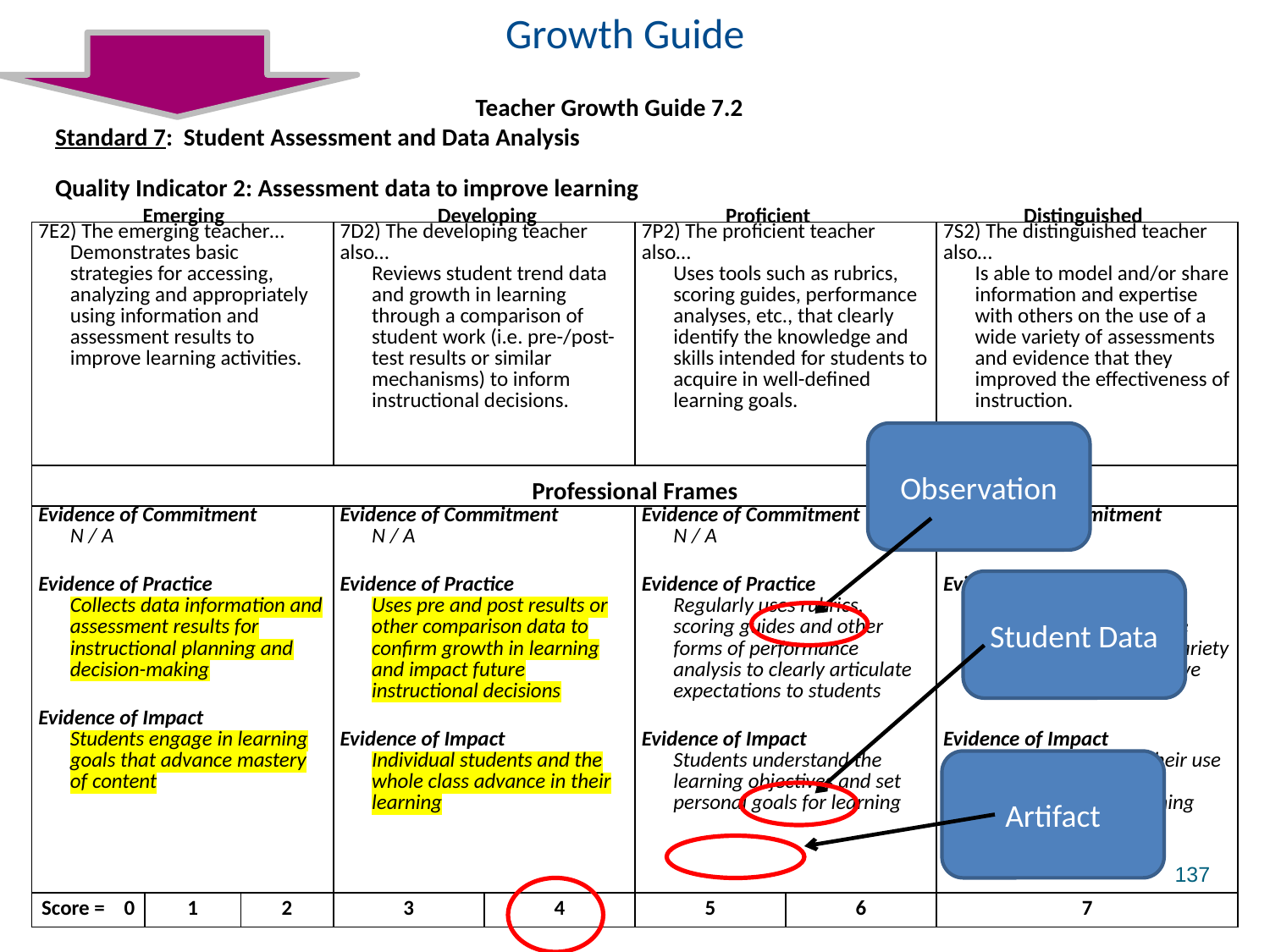

# Growth Guide

Teacher Growth Guide 7.2
Standard 7:  Student Assessment and Data Analysis

Quality Indicator 2: Assessment data to improve learning
                  Emerging                                            Developing                                       Proficient                                            Distinguished
| 7E2) The emerging teacher… Demonstrates basic strategies for accessing, analyzing and appropriately using information and assessment results to improve learning activities. |  |  | 7D2) The developing teacher also… Reviews student trend data and growth in learning through a comparison of student work (i.e. pre-/post- test results or similar mechanisms) to inform instructional decisions. |  | 7P2) The proficient teacher also… Uses tools such as rubrics, scoring guides, performance analyses, etc., that clearly identify the knowledge and skills intended for students to acquire in well-defined learning goals. |  | 7S2) The distinguished teacher also… Is able to model and/or share information and expertise with others on the use of a wide variety of assessments and evidence that they improved the effectiveness of instruction. |
| --- | --- | --- | --- | --- | --- | --- | --- |
| Professional Frames |  |  |  |  |  |  |  |
| Evidence of Commitment N / A Evidence of Practice Collects data information and assessment results for instructional planning and decision-making Evidence of Impact Students engage in learning goals that advance mastery of content |  |  | Evidence of Commitment N / A Evidence of Practice Uses pre and post results or other comparison data to confirm growth in learning and impact future instructional decisions Evidence of Impact Individual students and the whole class advance in their learning |  | Evidence of Commitment N / A Evidence of Practice Regularly uses rubrics, scoring guides and other forms of performance analysis to clearly articulate expectations to students Evidence of Impact Students understand the learning objectives and set personal goals for learning |  | Evidence of Commitment N / A Evidence of Practice Serves as an informal resource to others on the effective use of a wide variety of assessments to improve instruction Evidence of Impact Colleagues improve their use of assessment data to positively impact learning |
| Score = 0 | 1 | 2 | 3 | 4 | 5 | 6 | 7 |
Observation
Student Data

Artifact

137